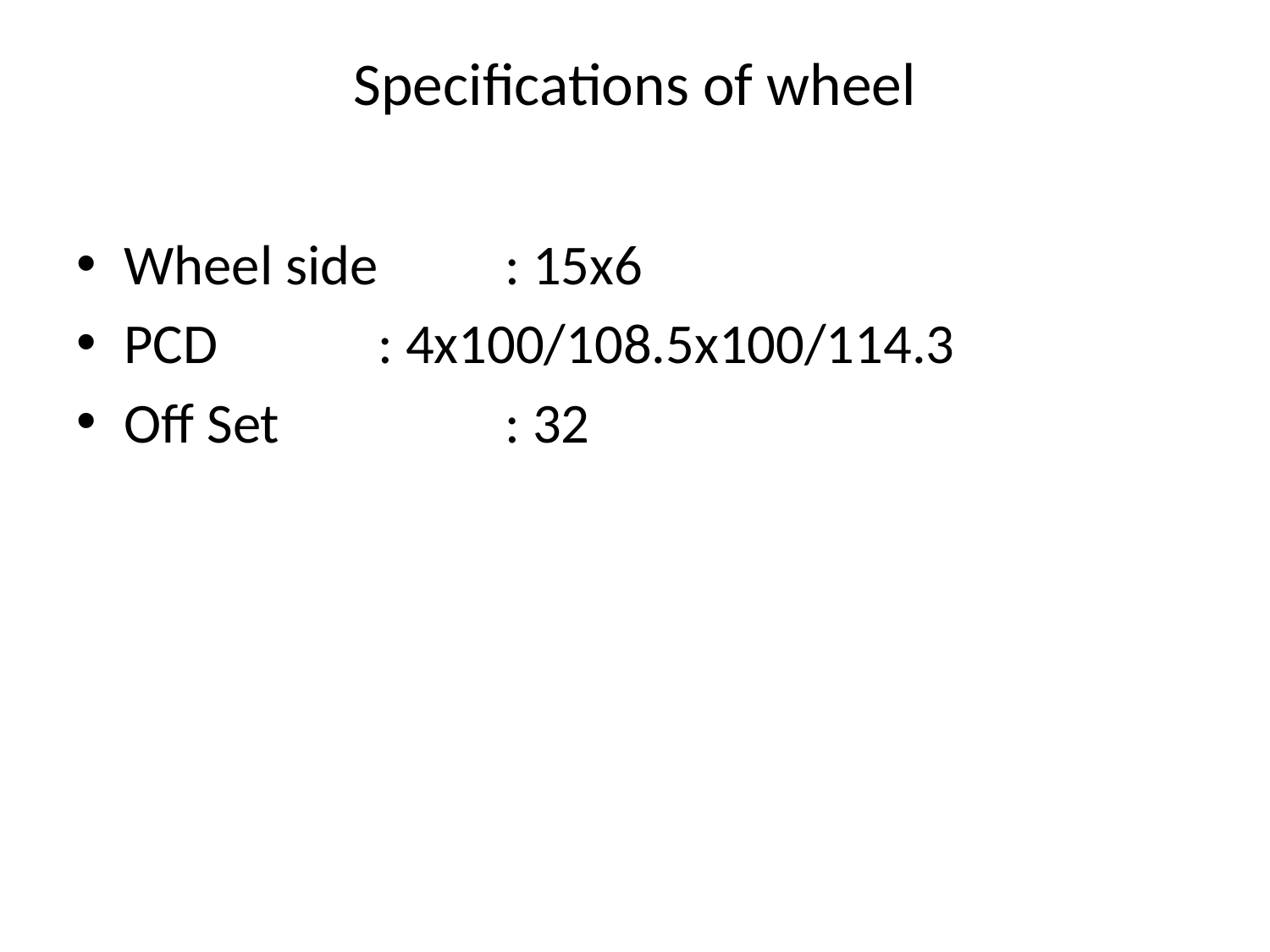

# Specifications of wheel
Wheel side	: 15x6
PCD		: 4x100/108.5x100/114.3
Off Set		: 32